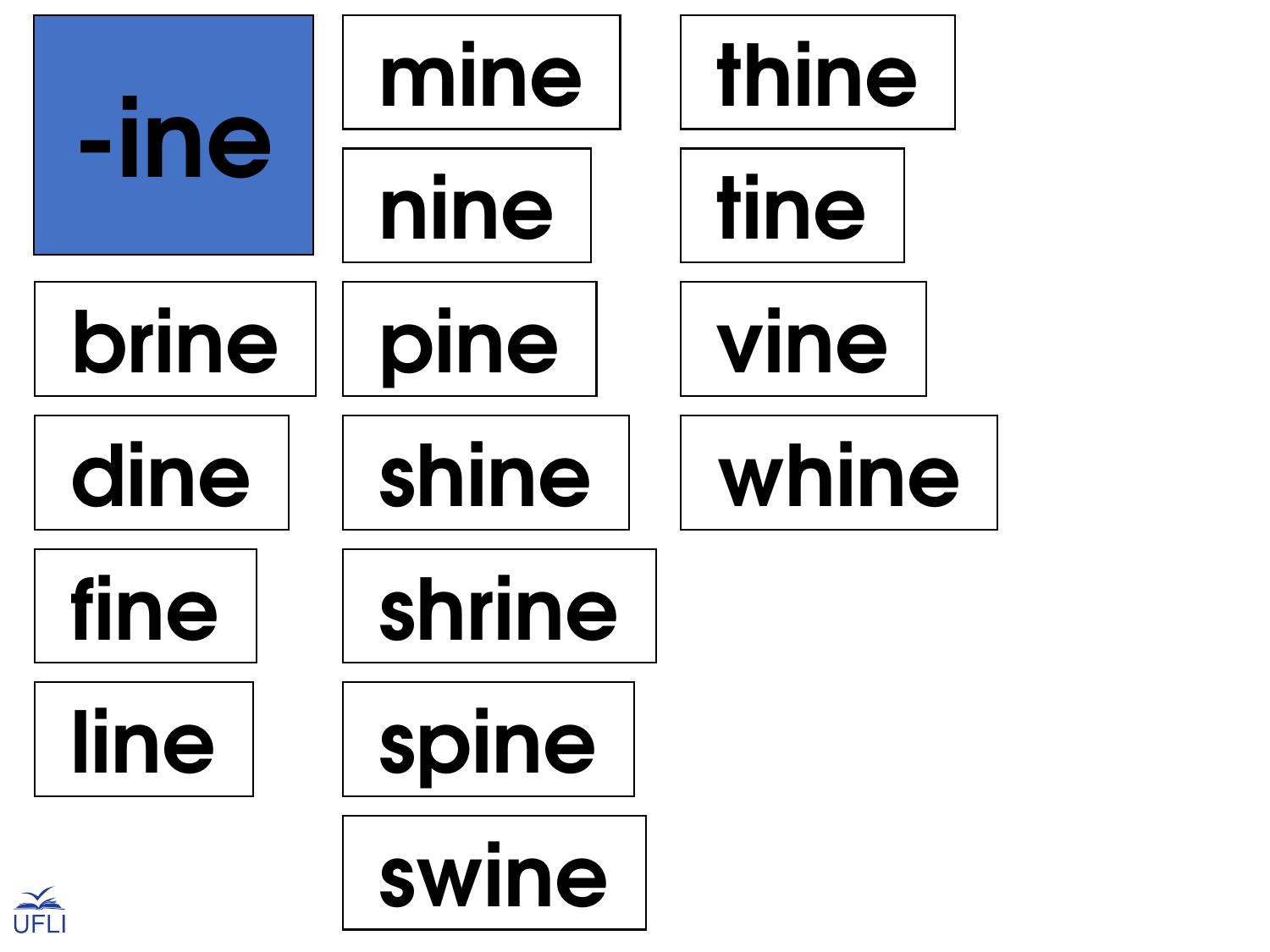

-ine
 mine
 thine
 nine
 tine
 brine
 pine
 vine
 dine
 shine
 whine
 fine
 shrine
 line
 spine
 swine